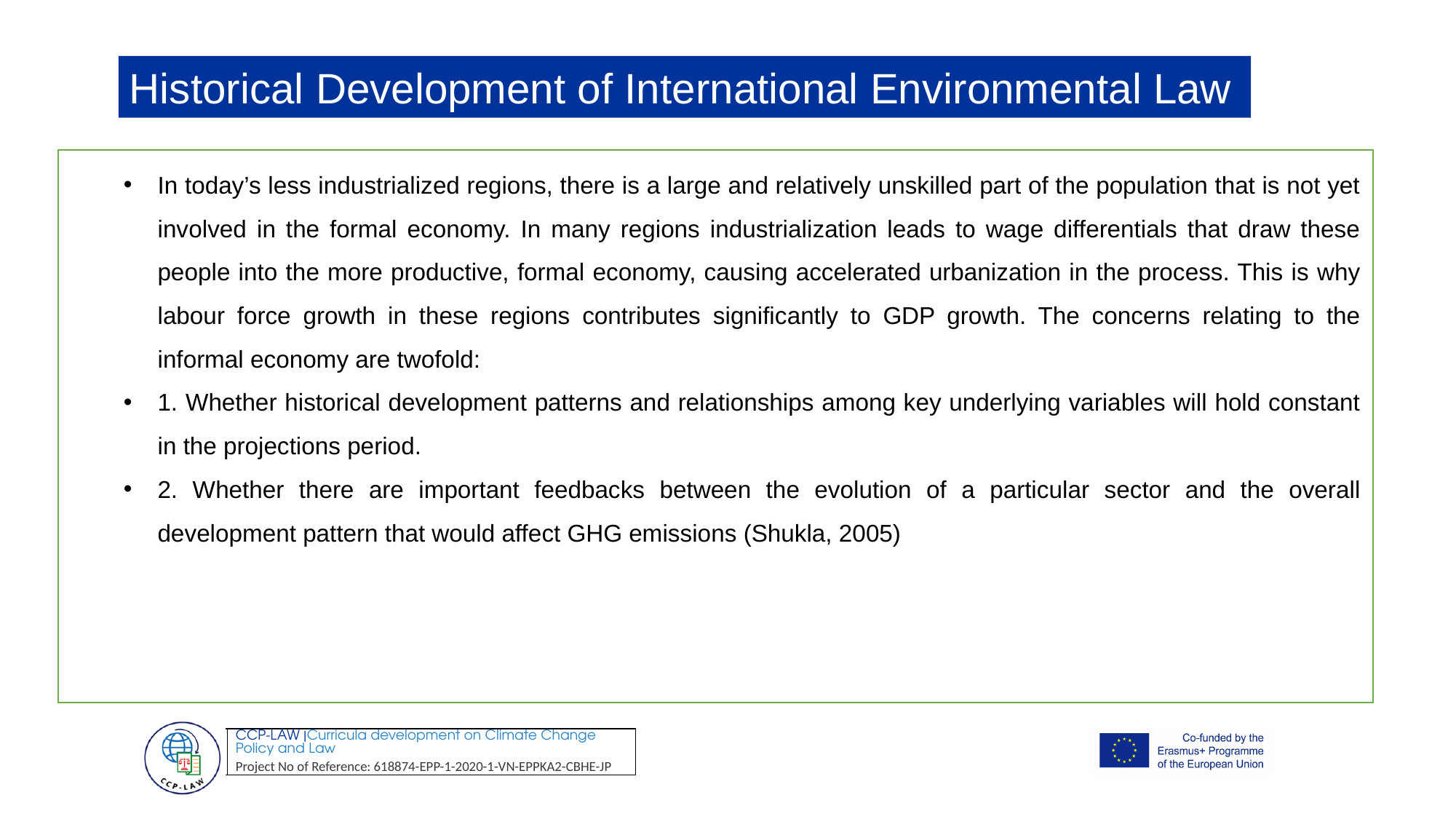

Historical Development of International Environmental Law
In today’s less industrialized regions, there is a large and relatively unskilled part of the population that is not yet involved in the formal economy. In many regions industrialization leads to wage differentials that draw these people into the more productive, formal economy, causing accelerated urbanization in the process. This is why labour force growth in these regions contributes significantly to GDP growth. The concerns relating to the informal economy are twofold:
1. Whether historical development patterns and relationships among key underlying variables will hold constant in the projections period.
2. Whether there are important feedbacks between the evolution of a particular sector and the overall development pattern that would affect GHG emissions (Shukla, 2005)